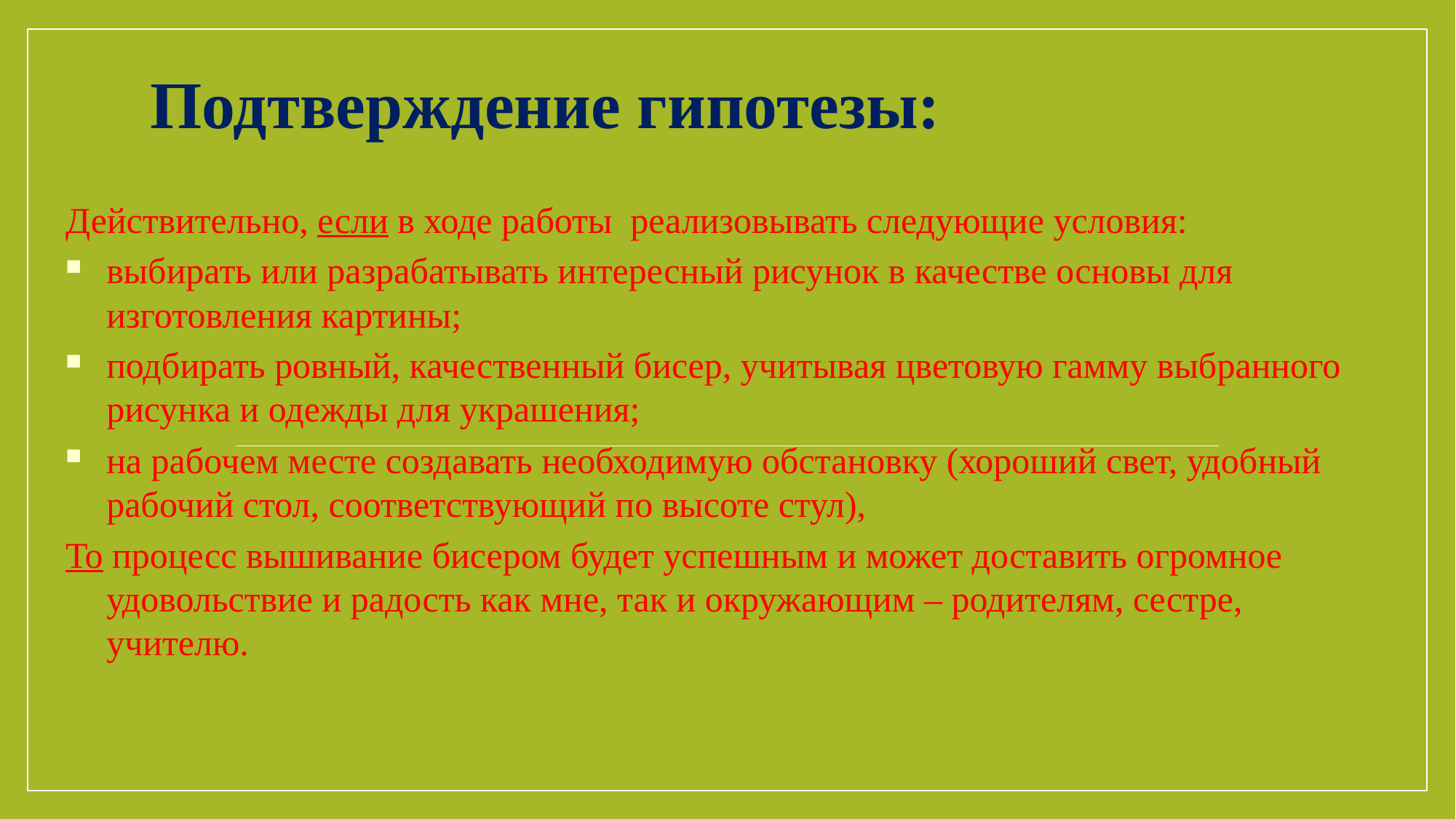

Подтверждение гипотезы:
Действительно, если в ходе работы  реализовывать следующие условия:
выбирать или разрабатывать интересный рисунок в качестве основы для изготовления картины;
подбирать ровный, качественный бисер, учитывая цветовую гамму выбранного рисунка и одежды для украшения;
на рабочем месте создавать необходимую обстановку (хороший свет, удобный рабочий стол, соответствующий по высоте стул),
То процесс вышивание бисером будет успешным и может доставить огромное удовольствие и радость как мне, так и окружающим – родителям, сестре, учителю.